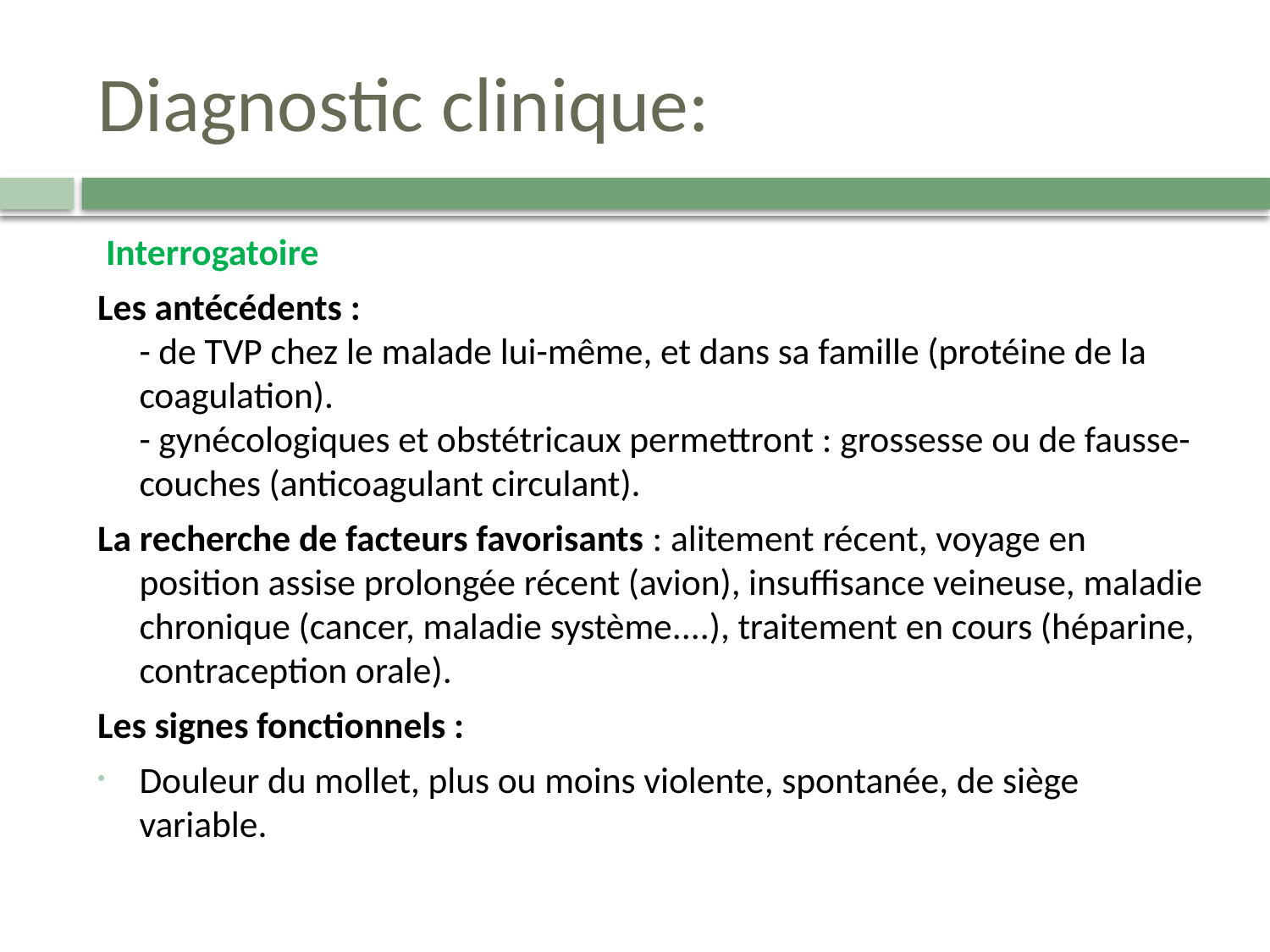

# Diagnostic clinique:
 Interrogatoire
Les antécédents :  
- de TVP chez le malade lui-même, et dans sa famille (protéine de la coagulation).
- gynécologiques et obstétricaux permettront : grossesse ou de fausse-couches (anticoagulant circulant).
La recherche de facteurs favorisants : alitement récent, voyage en position assise prolongée récent (avion), insuffisance veineuse, maladie chronique (cancer, maladie système....), traitement en cours (héparine, contraception orale).
Les signes fonctionnels :
Douleur du mollet, plus ou moins violente, spontanée, de siège variable.